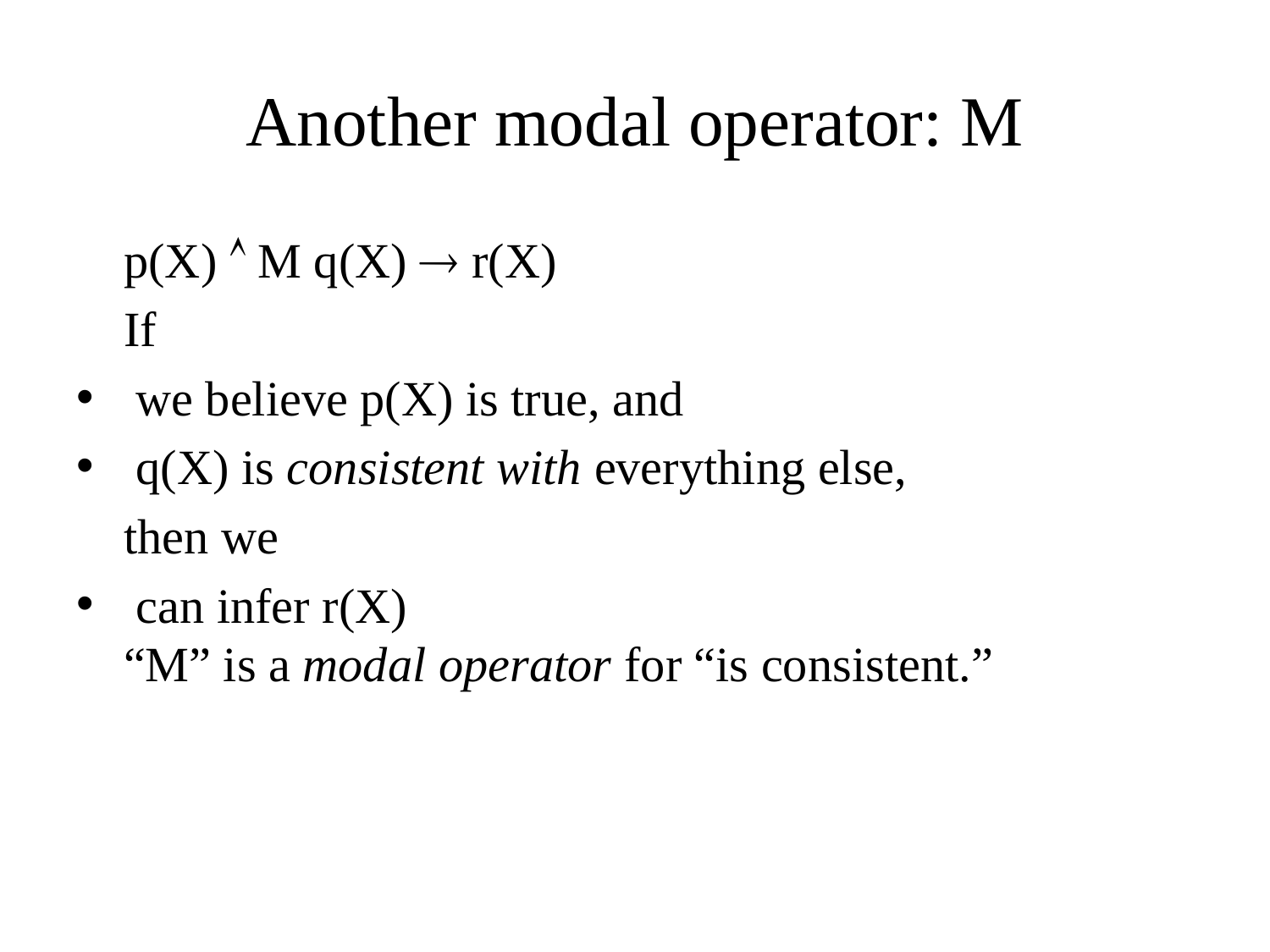

# Another modal operator: M
	p(X) ∧ M q(X) → r(X)
	If
 we believe p(X) is true, and
 q(X) is consistent with everything else,
	then we
 can infer r(X)
“M” is a modal operator for “is consistent.”